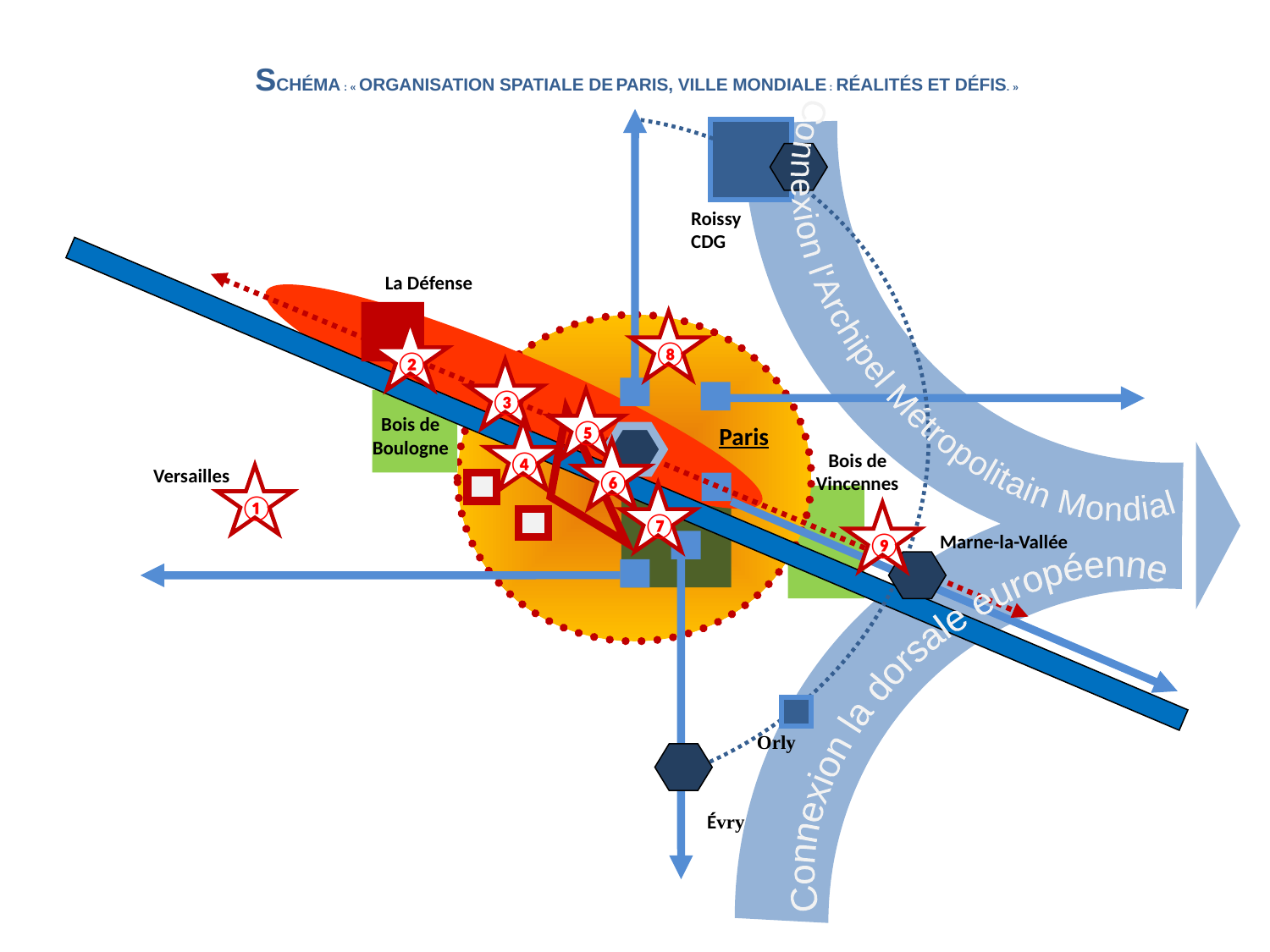

SCHÉMA : « ORGANISATION SPATIALE DE PARIS, VILLE MONDIALE : RÉALITÉS ET DÉFIS. »

Connexion l'Archipel Métropolitain Mondial

Roissy CDG

La Défense

⑧

②

③

⑤

Bois de Boulogne
Paris

④

⑥
Bois de Vincennes
Versailles

①

⑦

⑨

Marne-la-Vallée

Connexion la dorsale européenne

Orly

Évry